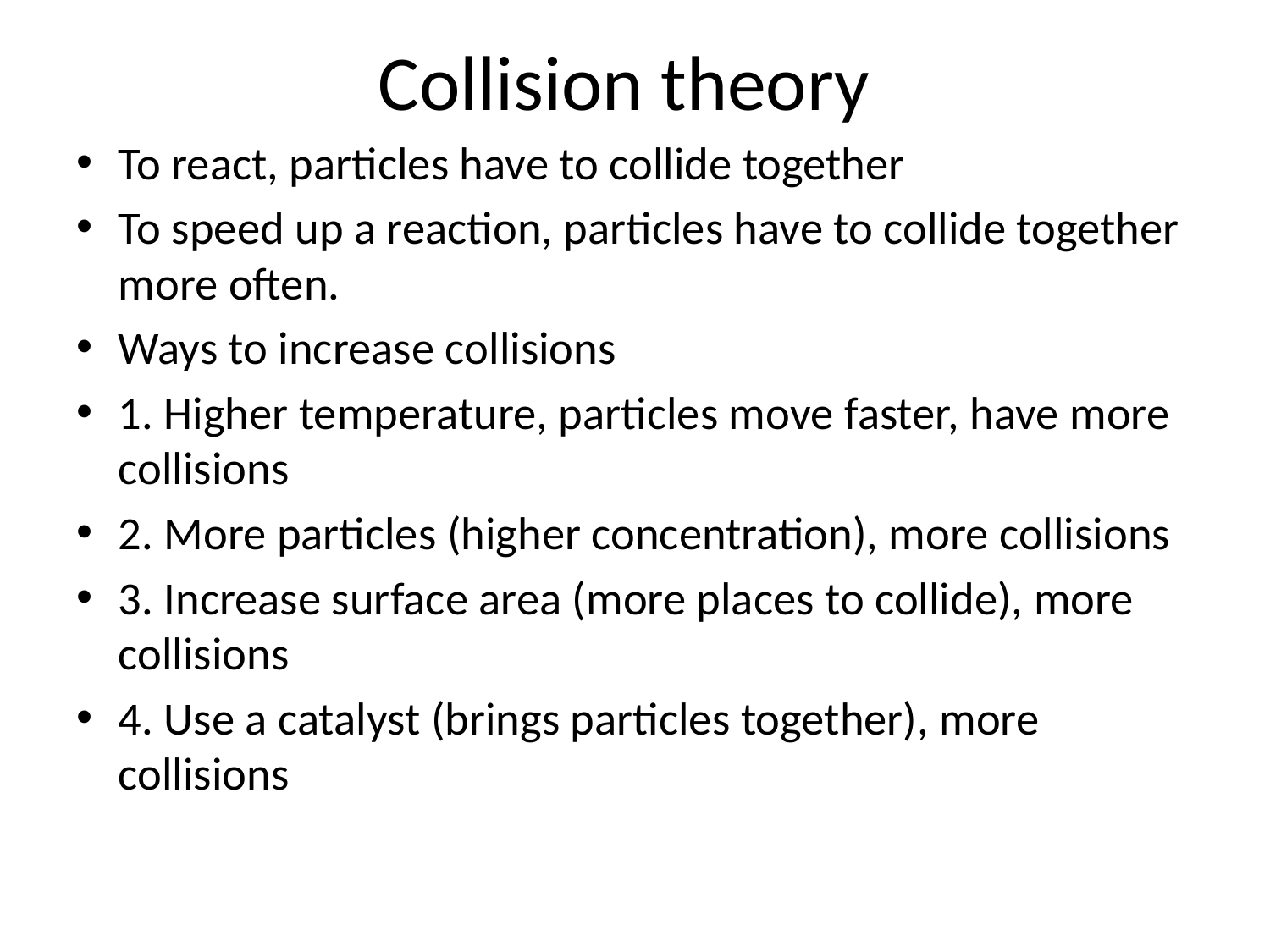

# Collision theory
To react, particles have to collide together
To speed up a reaction, particles have to collide together more often.
Ways to increase collisions
1. Higher temperature, particles move faster, have more collisions
2. More particles (higher concentration), more collisions
3. Increase surface area (more places to collide), more collisions
4. Use a catalyst (brings particles together), more collisions